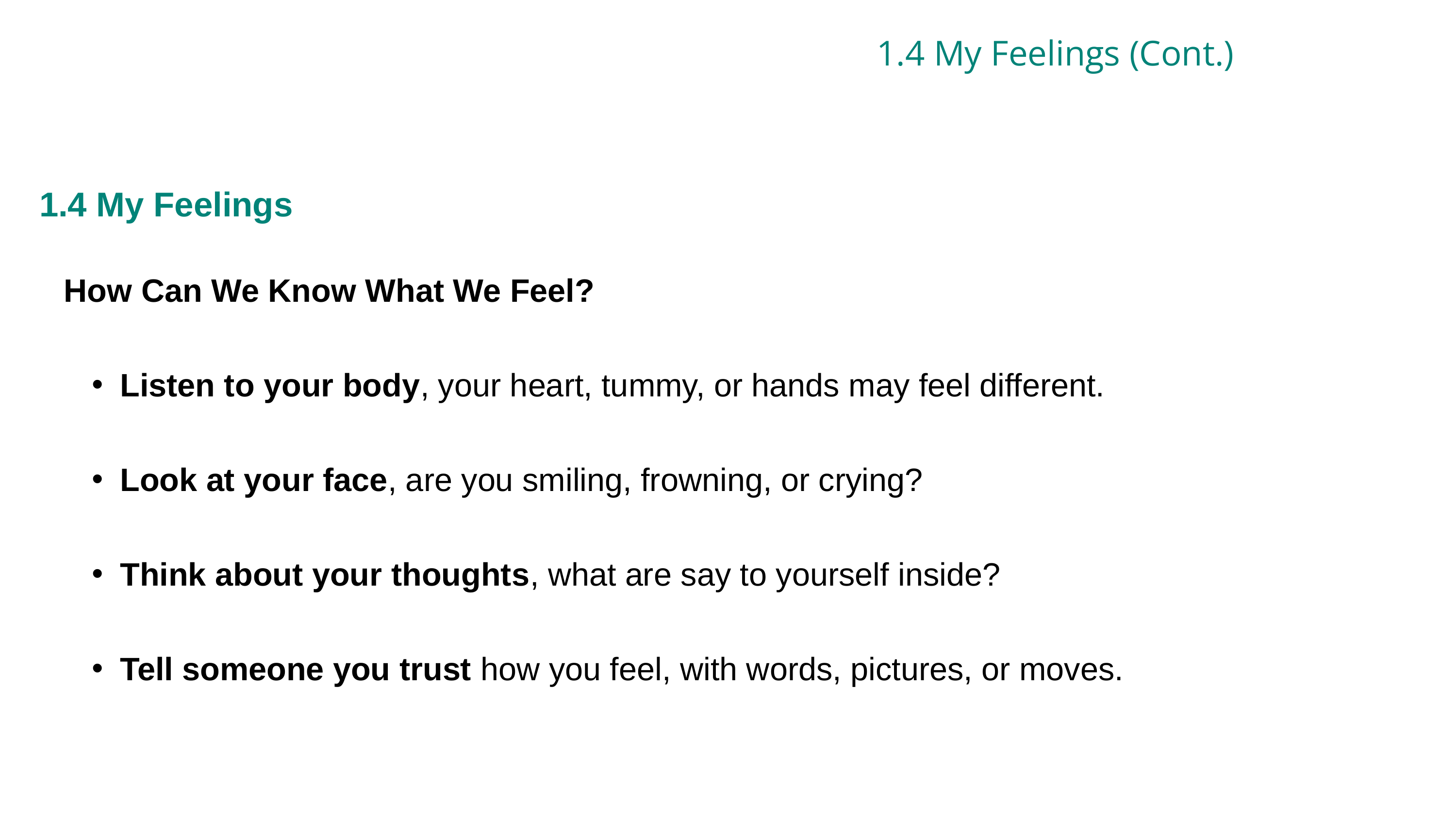

1.4 My Feelings (Cont.)

1.4 My Feelings

How Can We Know What We Feel?

Listen to your body, your heart, tummy, or hands may feel different.

Look at your face, are you smiling, frowning, or crying?

Think about your thoughts, what are say to yourself inside?

Tell someone you trust how you feel, with words, pictures, or moves.